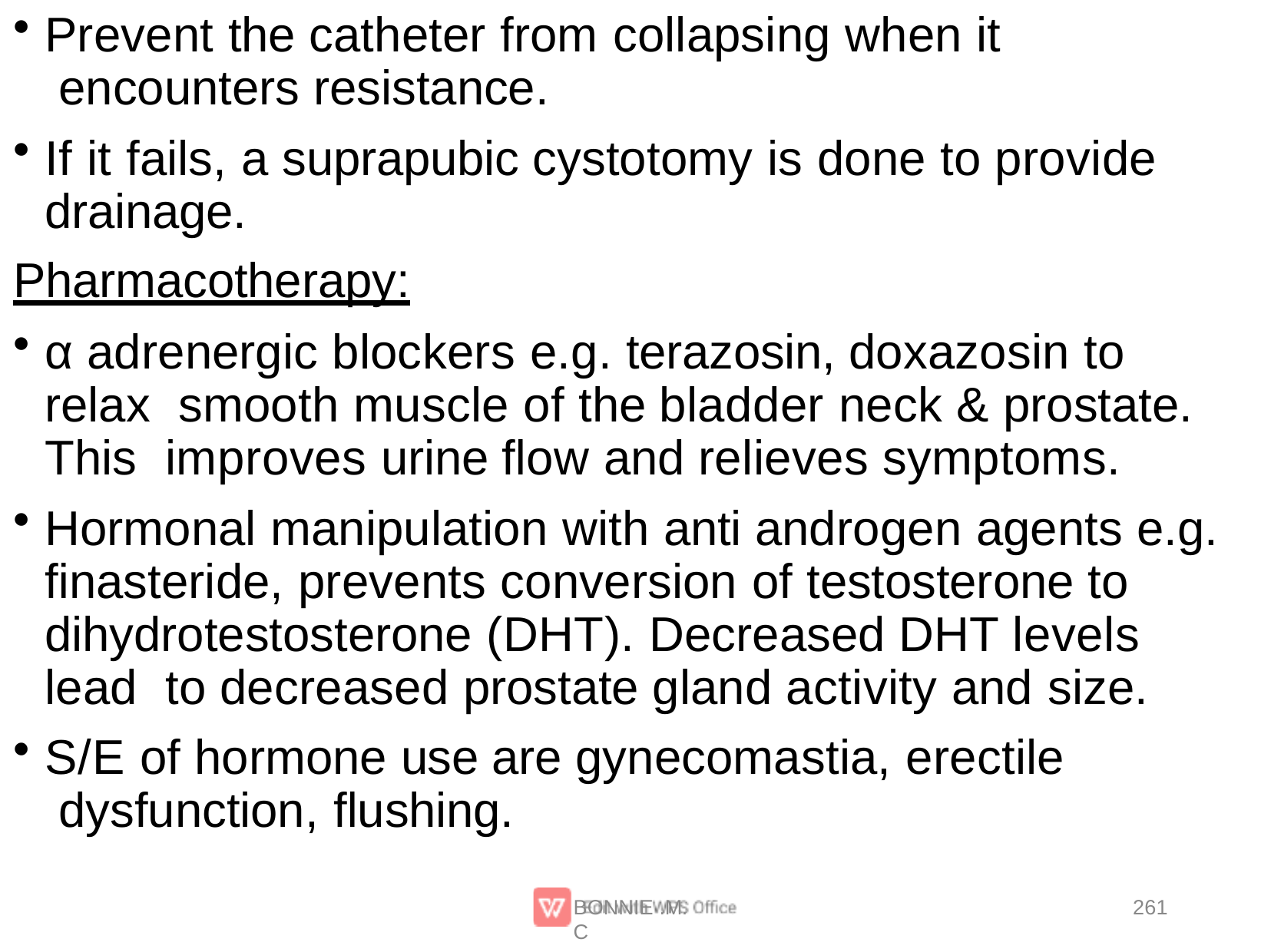

Prevent the catheter from collapsing when it  encounters resistance.
If it fails, a suprapubic cystotomy is done to provide  drainage.
Pharmacotherapy:
α adrenergic blockers e.g. terazosin, doxazosin to relax  smooth muscle of the bladder neck & prostate. This  improves urine ﬂow and relieves symptoms.
Hormonal manipulation with anti androgen agents e.g.  ﬁnasteride, prevents conversion of testosterone to  dihydrotestosterone (DHT). Decreased DHT levels lead  to decreased prostate gland activity and size.
S/E of hormone use are gynecomastia, erectile  dysfunction, ﬂushing.

BONNIE .M.C
261